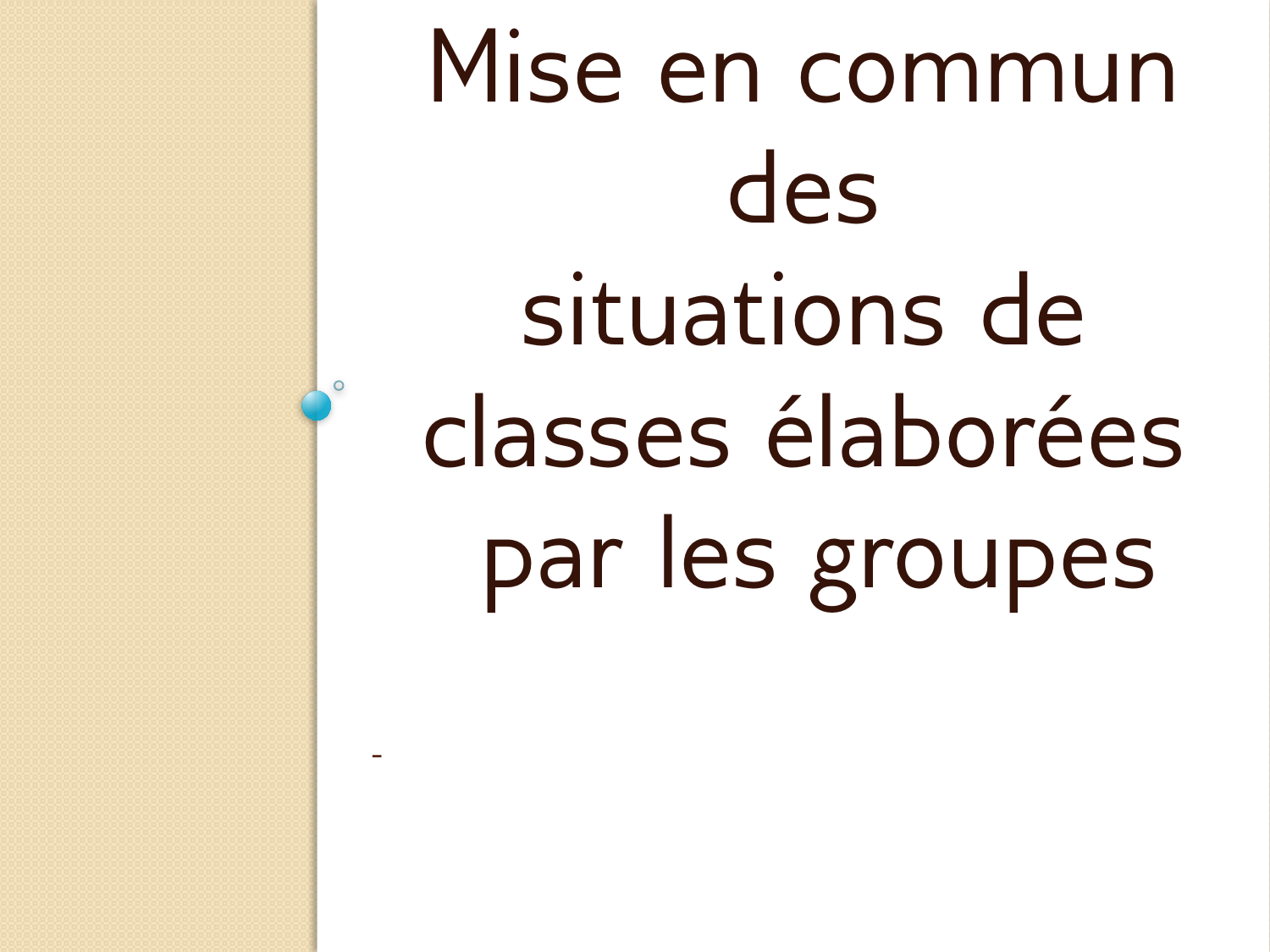

Mise en commun

 des

situations de

classes élaborées

 par les groupes

# -